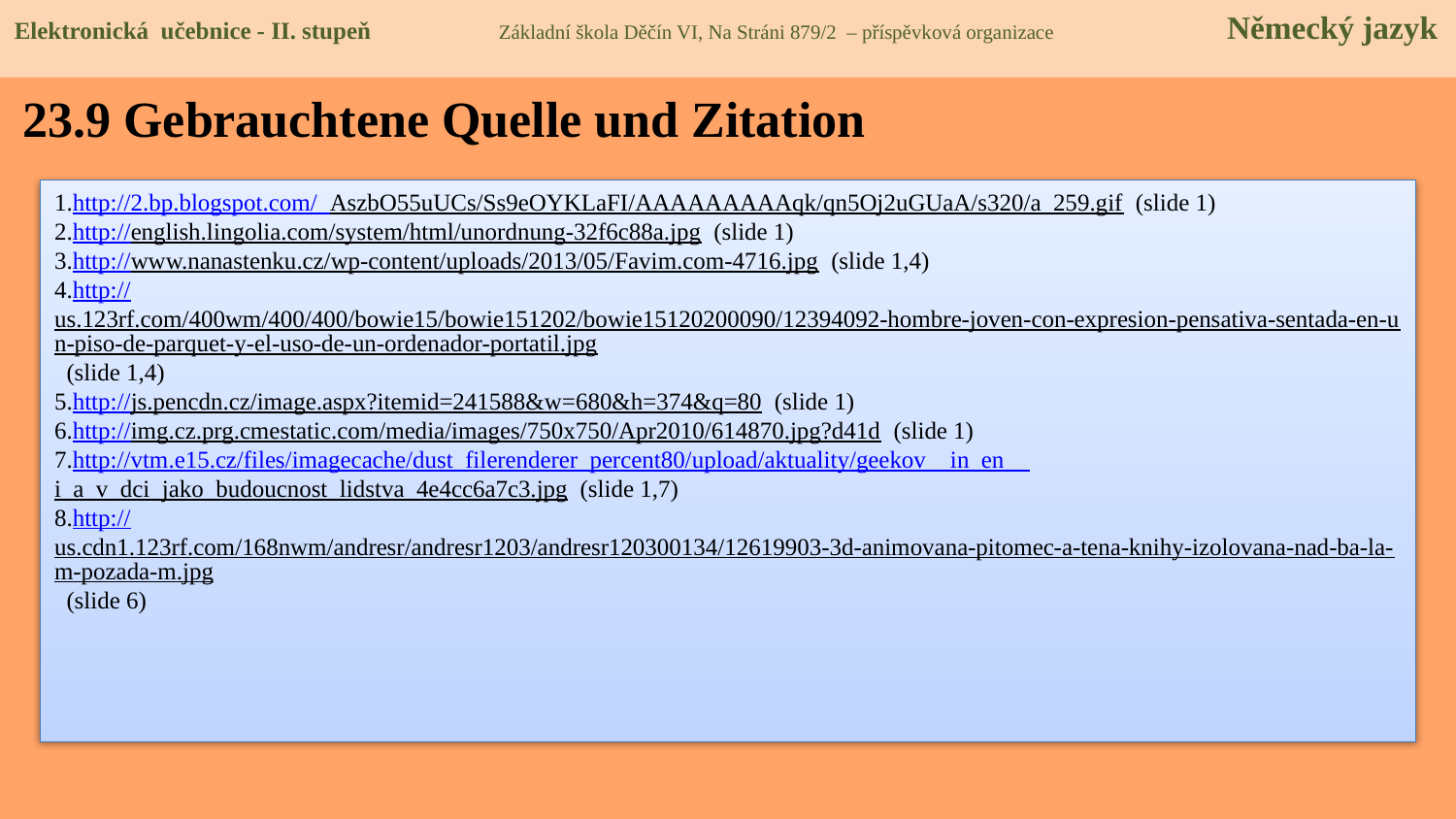

Elektronická  učebnice - II. stupeň                     Základní škola Děčín VI, Na Stráni 879/2  – příspěvková organizace                                  Německý jazyk

23.9 Gebrauchtene Quelle und Zitation
http://2.bp.blogspot.com/_AszbO55uUCs/Ss9eOYKLaFI/AAAAAAAAAqk/qn5Oj2uGUaA/s320/a_259.gif  (slide 1)
http://english.lingolia.com/system/html/unordnung-32f6c88a.jpg  (slide 1)
http://www.nanastenku.cz/wp-content/uploads/2013/05/Favim.com-4716.jpg  (slide 1,4)
http://us.123rf.com/400wm/400/400/bowie15/bowie151202/bowie15120200090/12394092-hombre-joven-con-expresion-pensativa-sentada-en-un-piso-de-parquet-y-el-uso-de-un-ordenador-portatil.jpg  (slide 1,4)
http://js.pencdn.cz/image.aspx?itemid=241588&w=680&h=374&q=80  (slide 1)
http://img.cz.prg.cmestatic.com/media/images/750x750/Apr2010/614870.jpg?d41d  (slide 1)
http://vtm.e15.cz/files/imagecache/dust_filerenderer_percent80/upload/aktuality/geekov__in_en__i_a_v_dci_jako_budoucnost_lidstva_4e4cc6a7c3.jpg  (slide 1,7)
http://us.cdn1.123rf.com/168nwm/andresr/andresr1203/andresr120300134/12619903-3d-animovana-pitomec-a-tena-knihy-izolovana-nad-ba-la-m-pozada-m.jpg  (slide 6)